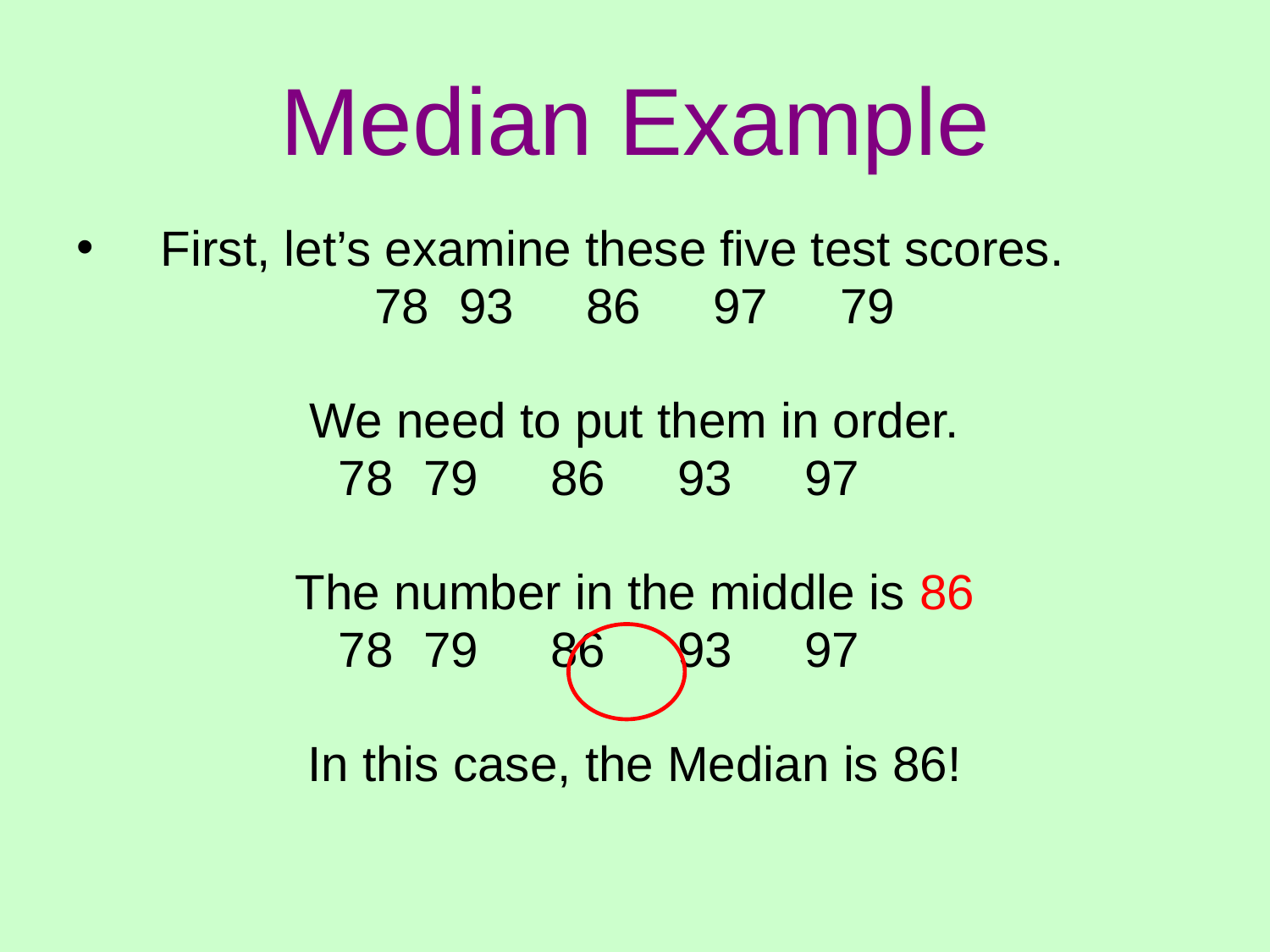

# Median Example
First, let’s examine these five test scores.
78	93	86	97	79

We need to put them in order.
78	79	86	93	97

The number in the middle is 86
78	79	86	93	97

In this case, the Median is 86!